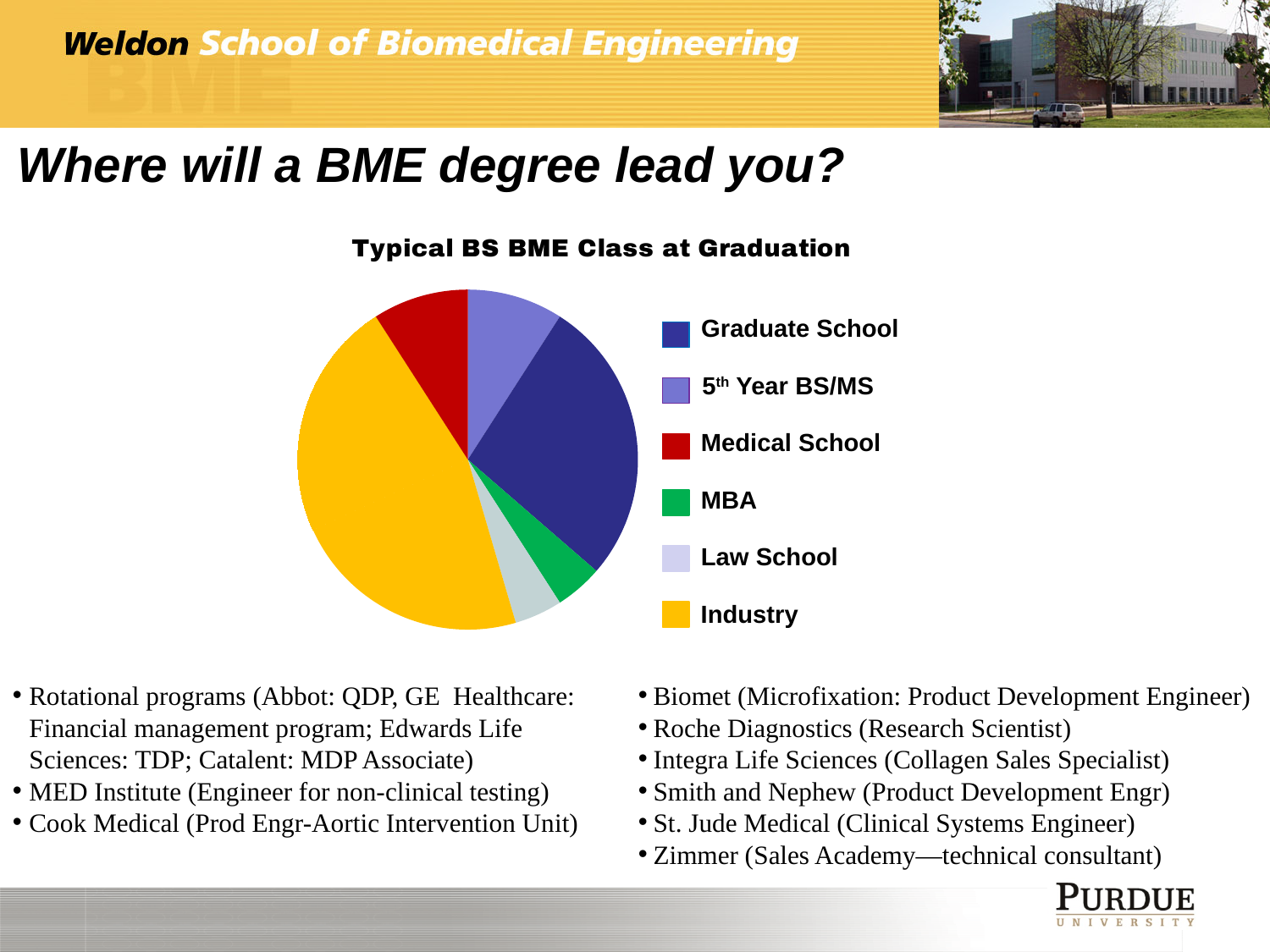

Where will a BME degree lead you?

### Chart

| Category | May-07 |
|---|---|
| 5 yr B.S./M.S. | 2.0 |
| Graduate School | 6.0 |
| Medical School | 0.0 |
| MBA | 1.0 |
| Law School | 1.0 |
| Industry | 5.0 |
| Industry – No Secured Position | 5.0 |
| Other Prep | 2.0 |
| Undecided | None |
Graduate School
5th Year BS/MS
Medical School
MBA
Law School
Industry
Rotational programs (Abbot: QDP, GE  Healthcare: Financial management program; Edwards Life Sciences: TDP; Catalent: MDP Associate)
MED Institute (Engineer for non-clinical testing)
Cook Medical (Prod Engr-Aortic Intervention Unit)
Biomet (Microfixation: Product Development Engineer)
Roche Diagnostics (Research Scientist)
Integra Life Sciences (Collagen Sales Specialist)
Smith and Nephew (Product Development Engr)
St. Jude Medical (Clinical Systems Engineer)
Zimmer (Sales Academy—technical consultant)